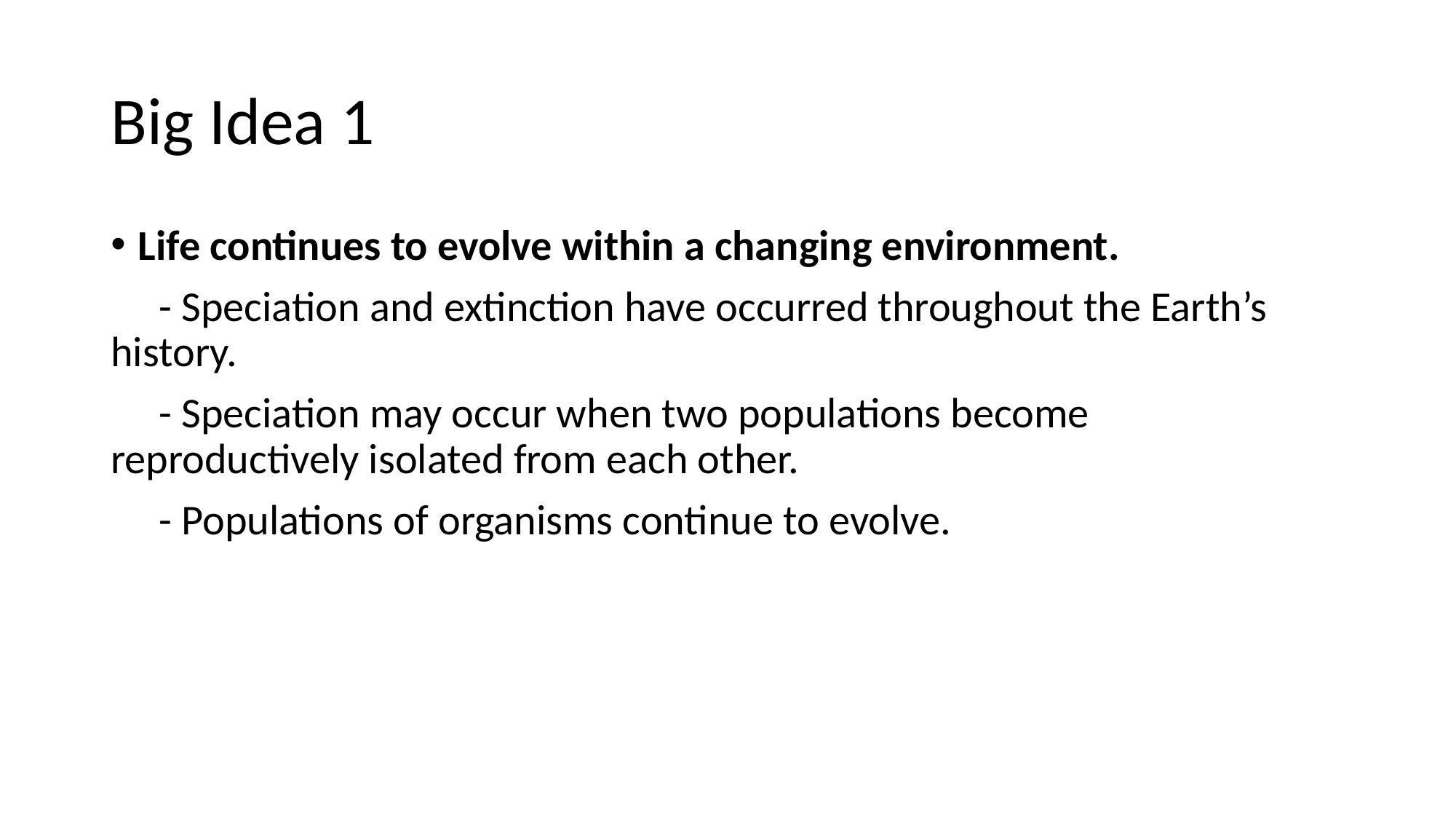

# Big Idea 1
Life continues to evolve within a changing environment.
     - Speciation and extinction have occurred throughout the Earth’s history.
     - Speciation may occur when two populations become reproductively isolated from each other.
     - Populations of organisms continue to evolve.